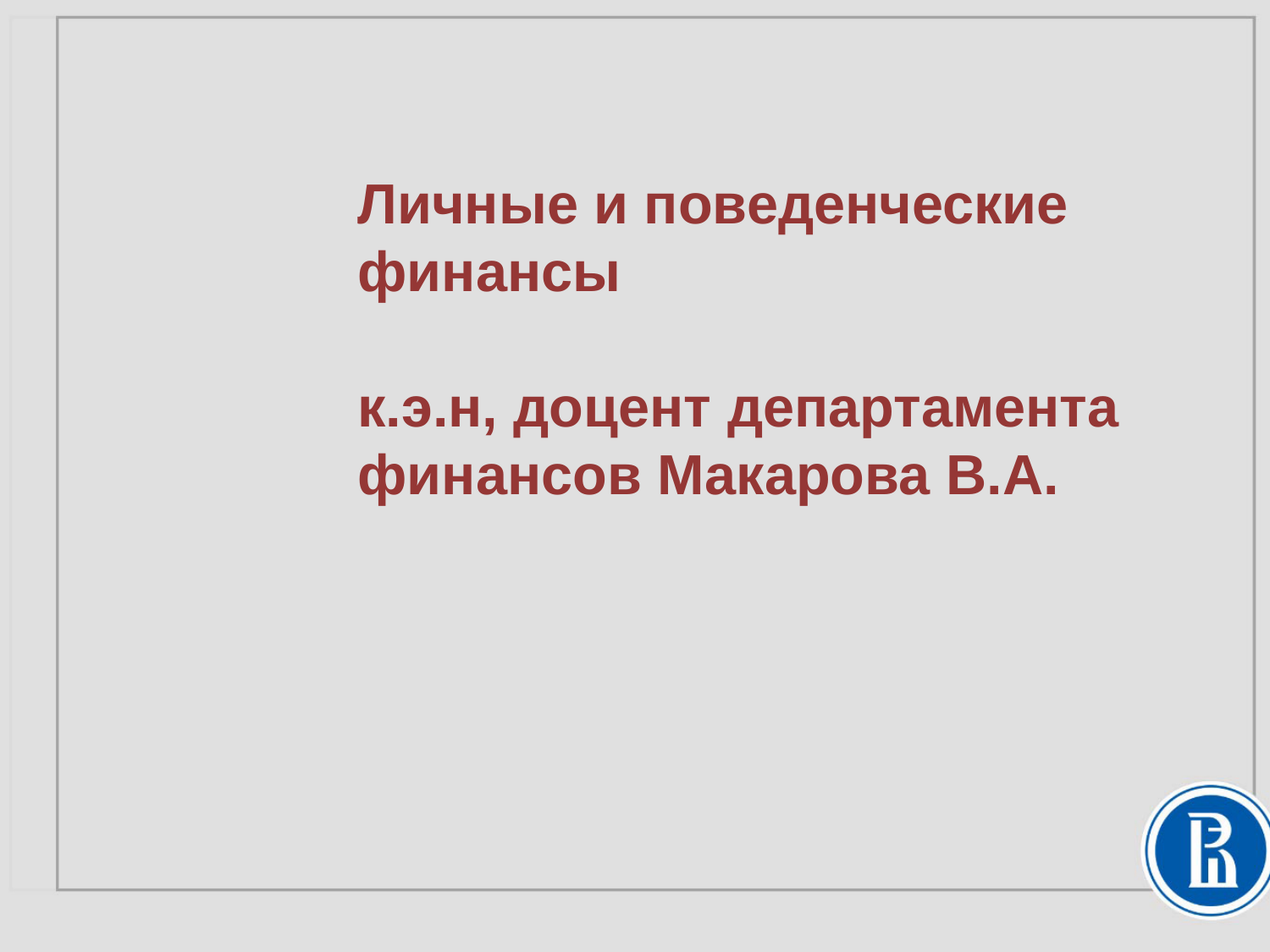

# Личные и поведенческие финансы к.э.н, доцент департамента финансов Макарова В.А.